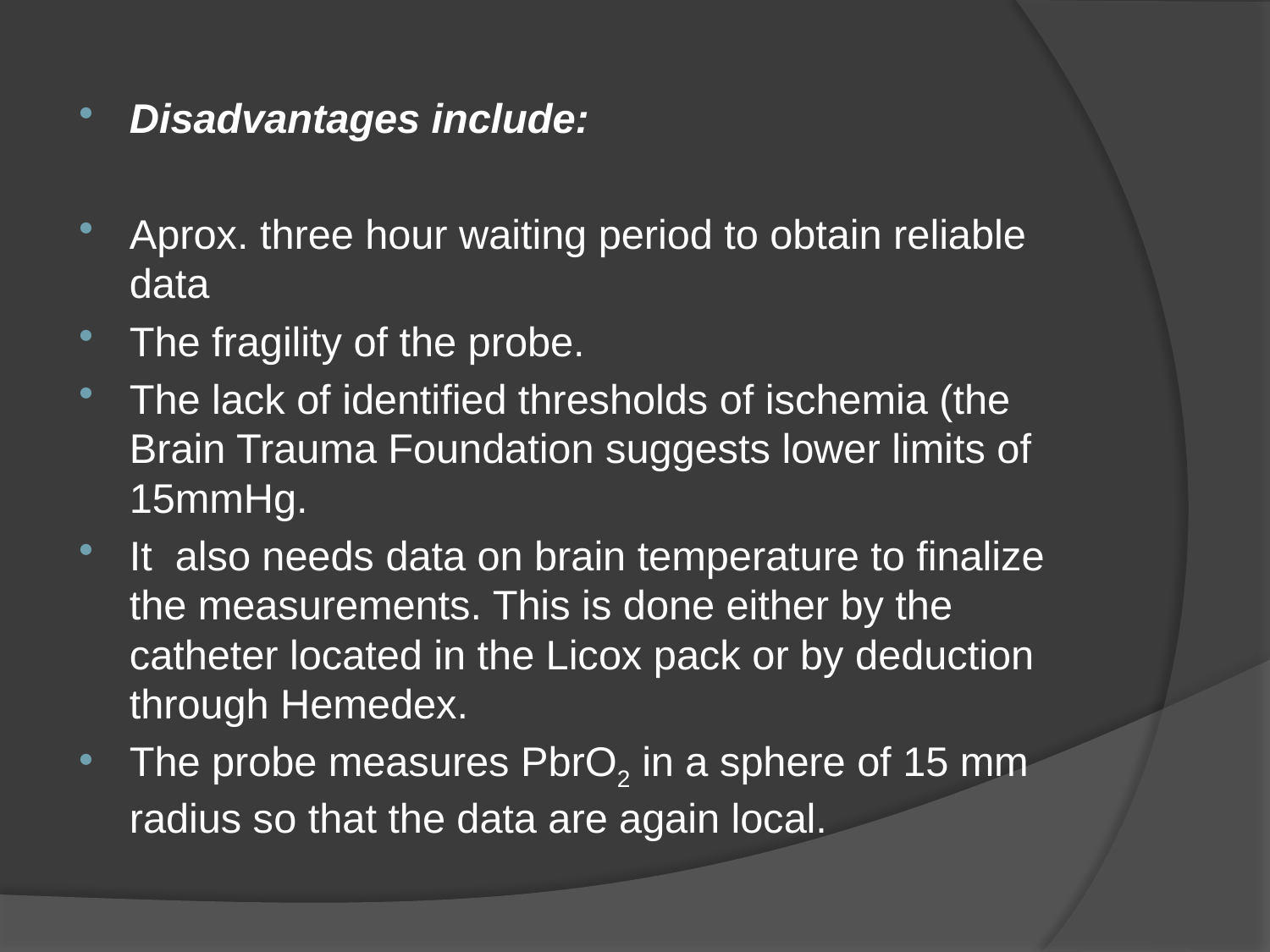

Disadvantages include:

Aprox. three hour waiting period to obtain reliable data
The fragility of the probe.
The lack of identified thresholds of ischemia (the Brain Trauma Foundation suggests lower limits of 15mmHg.
It  also needs data on brain temperature to finalize the measurements. This is done either by the catheter located in the Licox pack or by deduction through Hemedex.
The probe measures PbrO2 in a sphere of 15 mm radius so that the data are again local.